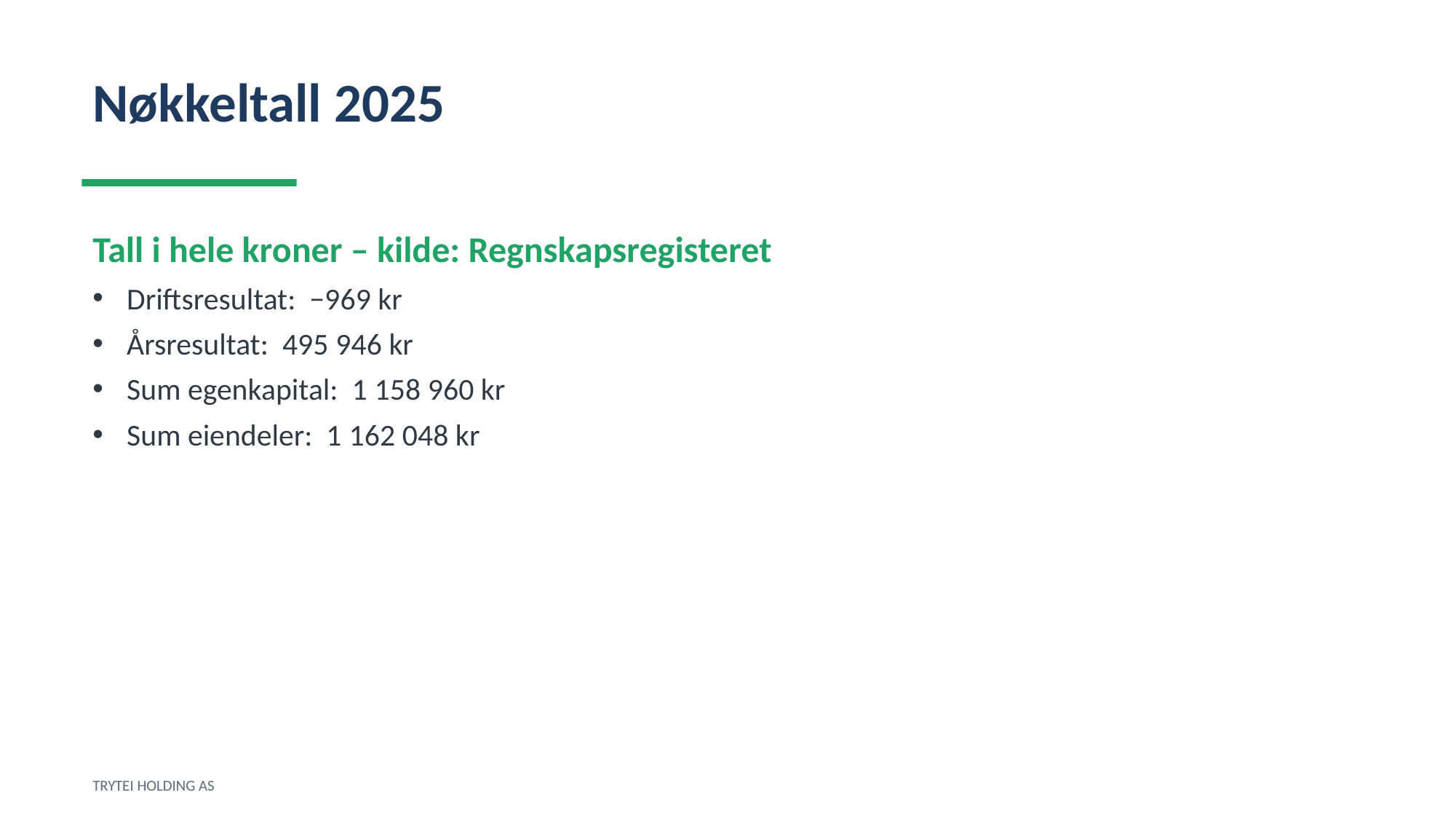

Nøkkeltall 2025

Tall i hele kroner – kilde: Regnskapsregisteret
Driftsresultat:  −969 kr
Årsresultat:  495 946 kr
Sum egenkapital:  1 158 960 kr
Sum eiendeler:  1 162 048 kr
TRYTEI HOLDING AS